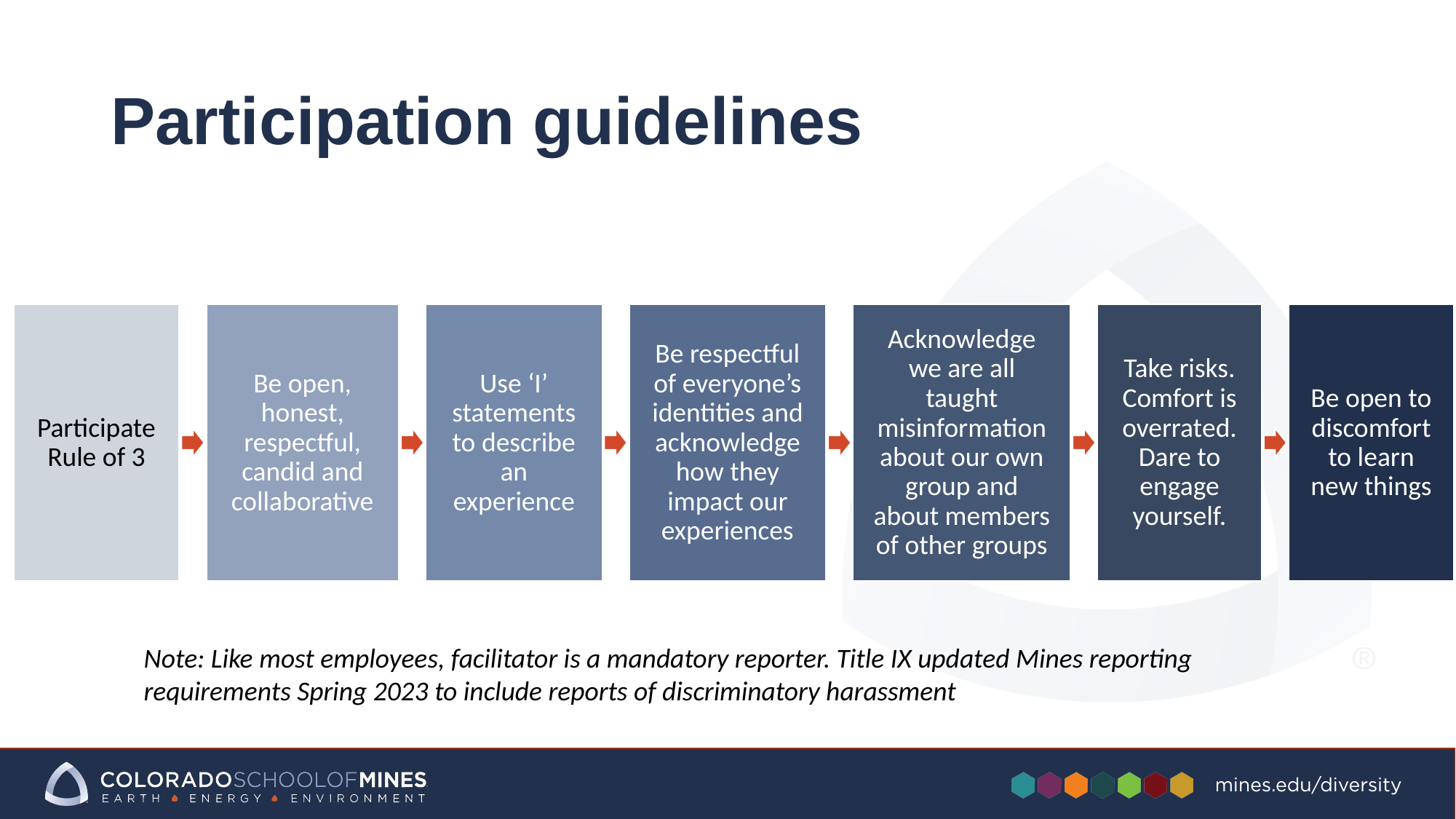

# Participation guidelines
Participate Rule of 3
Be open, honest, respectful, candid and collaborative
Use ‘I’ statements to describe an experience
Be respectful of everyone’s identities and acknowledge how they impact our experiences
Acknowledge we are all taught misinformation about our own group and about members of other groups
Take risks. Comfort is overrated. Dare to engage yourself.
Be open to discomfort to learn new things

Note: Like most employees, facilitator is a mandatory reporter. Title IX updated Mines reporting requirements Spring 2023 to include reports of discriminatory harassment